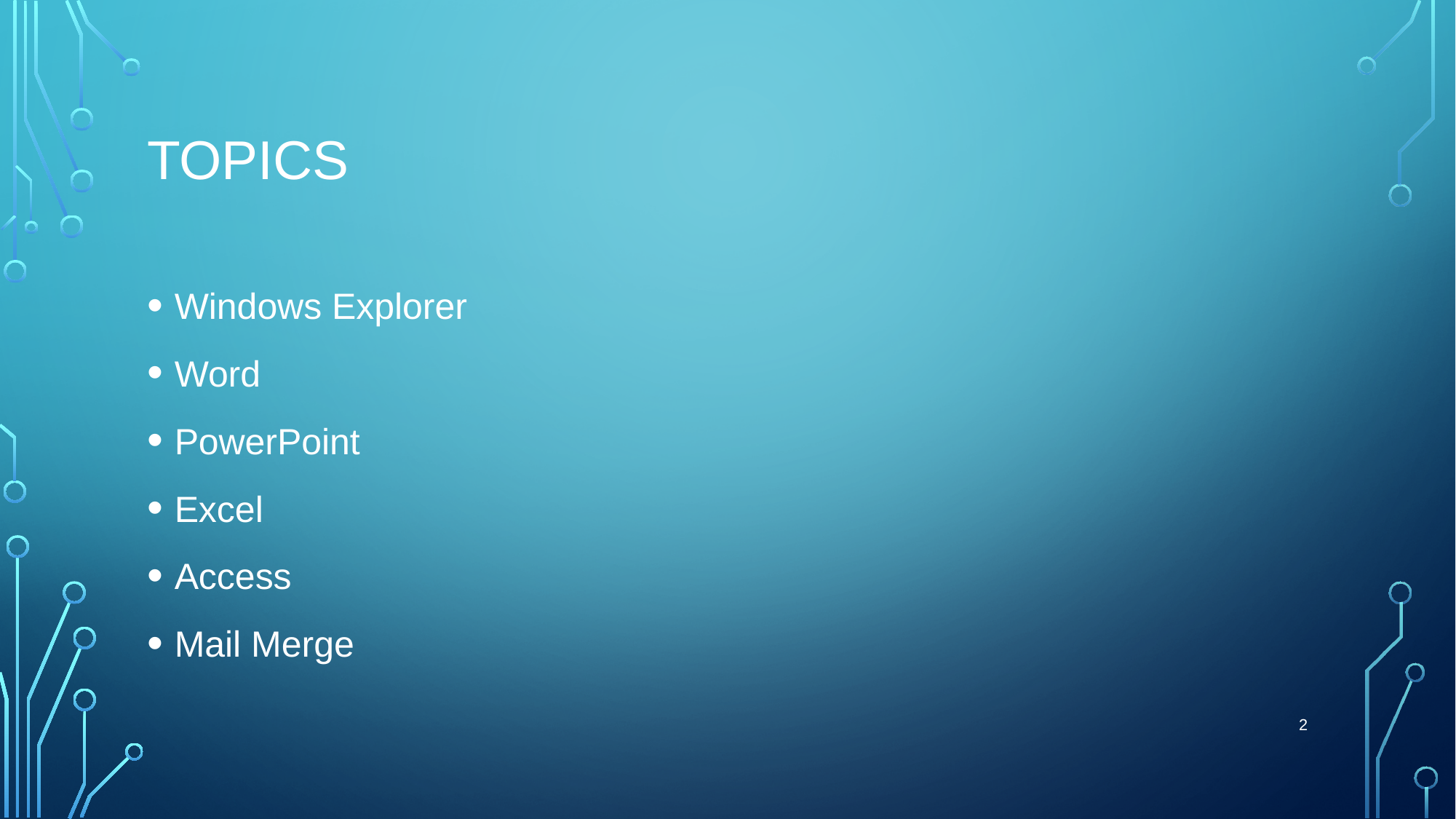

# Topics
Windows Explorer
Word
PowerPoint
Excel
Access
Mail Merge
2